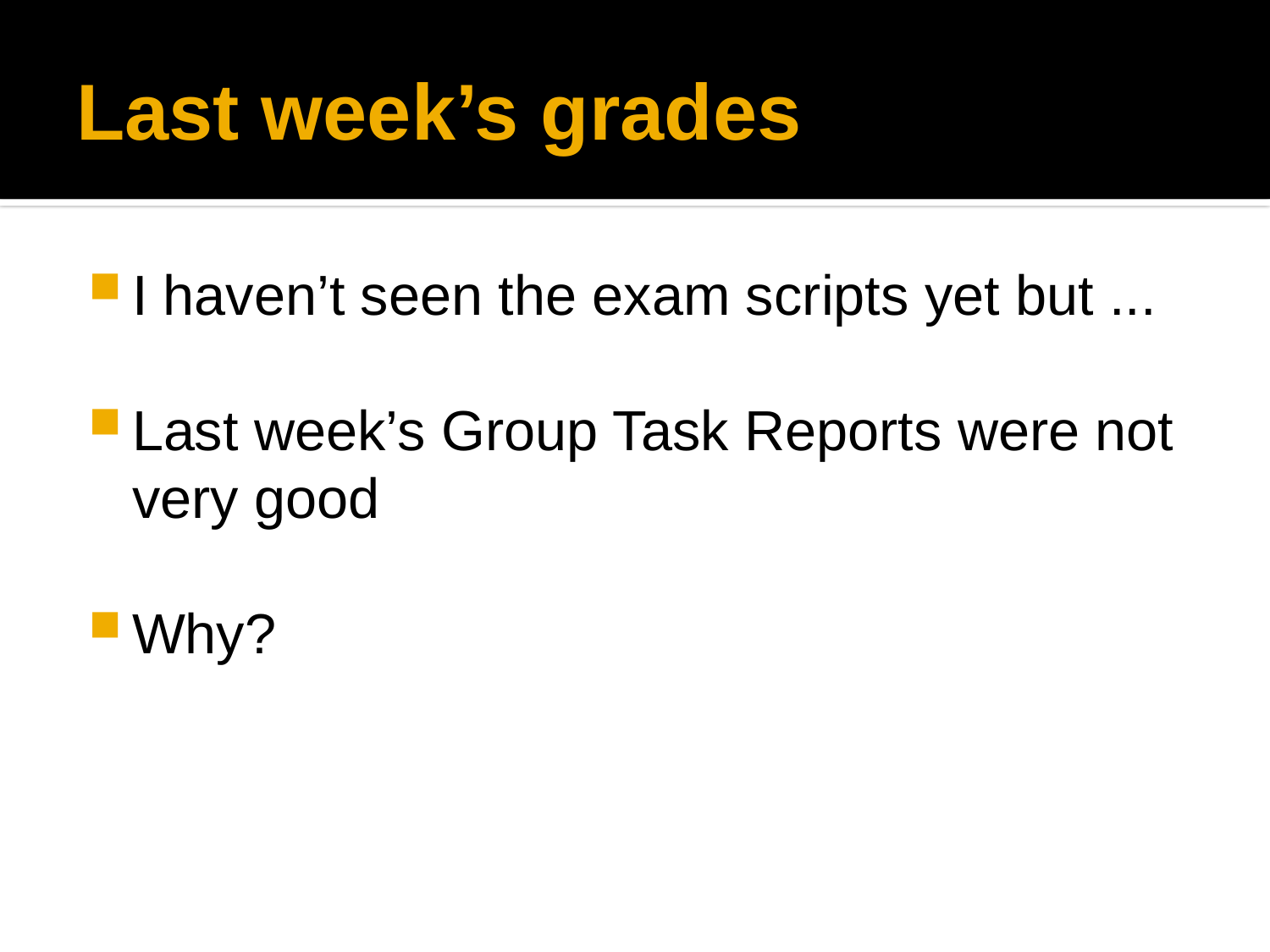

# Last week’s grades
I haven’t seen the exam scripts yet but ...

Last week’s Group Task Reports were not very good

Why?